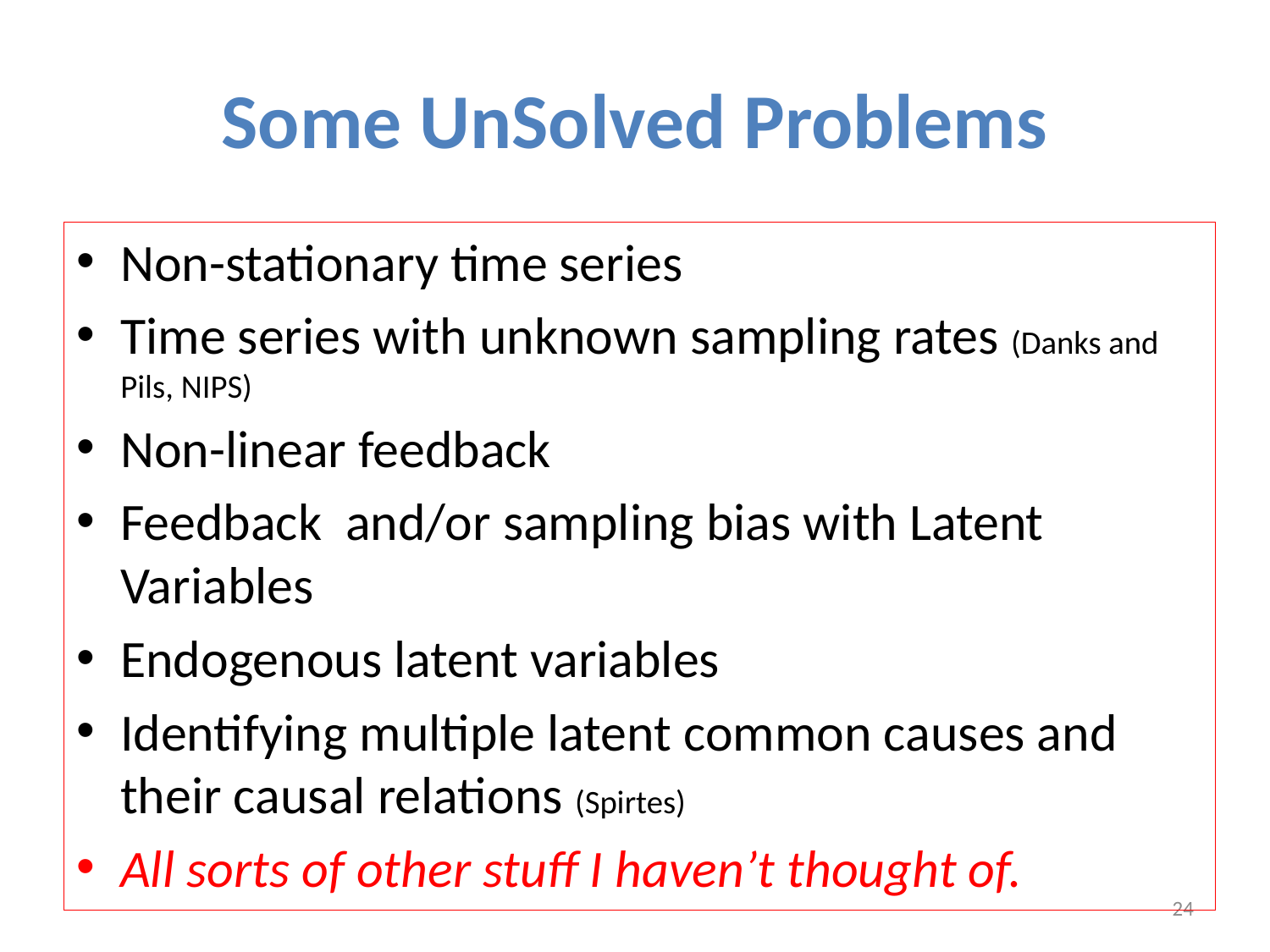

# Some UnSolved Problems
Non-stationary time series
Time series with unknown sampling rates (Danks and Pils, NIPS)
Non-linear feedback
Feedback  and/or sampling bias with Latent Variables
Endogenous latent variables
Identifying multiple latent common causes and their causal relations (Spirtes)
All sorts of other stuff I haven’t thought of.

24